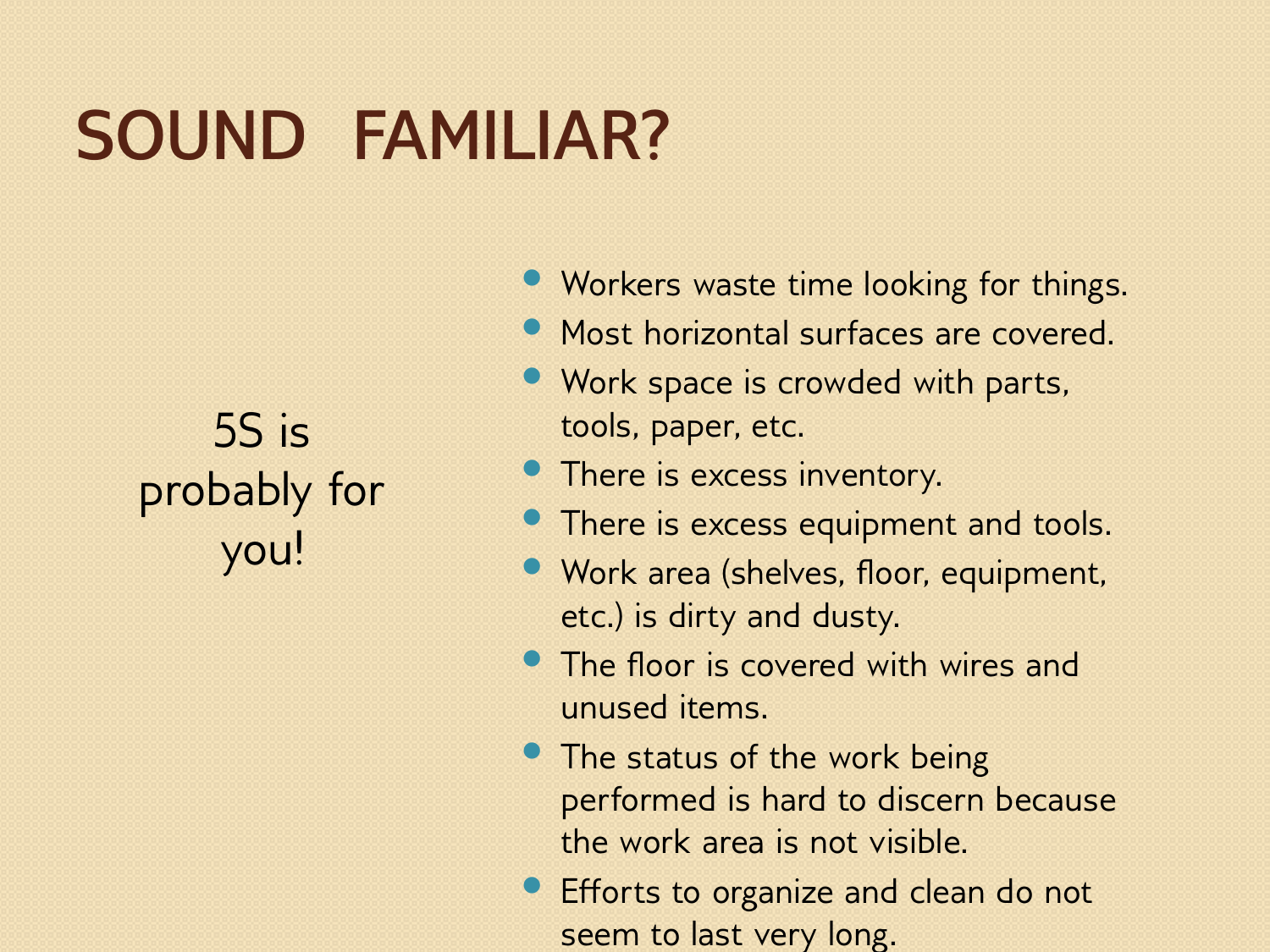

# Sound  Familiar?
Workers waste time looking for things.
Most horizontal surfaces are covered.
Work space is crowded with parts, tools, paper, etc.
There is excess inventory.
There is excess equipment and tools.
Work area (shelves, floor, equipment, etc.) is dirty and dusty.
The floor is covered with wires and unused items.
The status of the work being performed is hard to discern because the work area is not visible.
Efforts to organize and clean do not seem to last very long.
5S is probably for you!